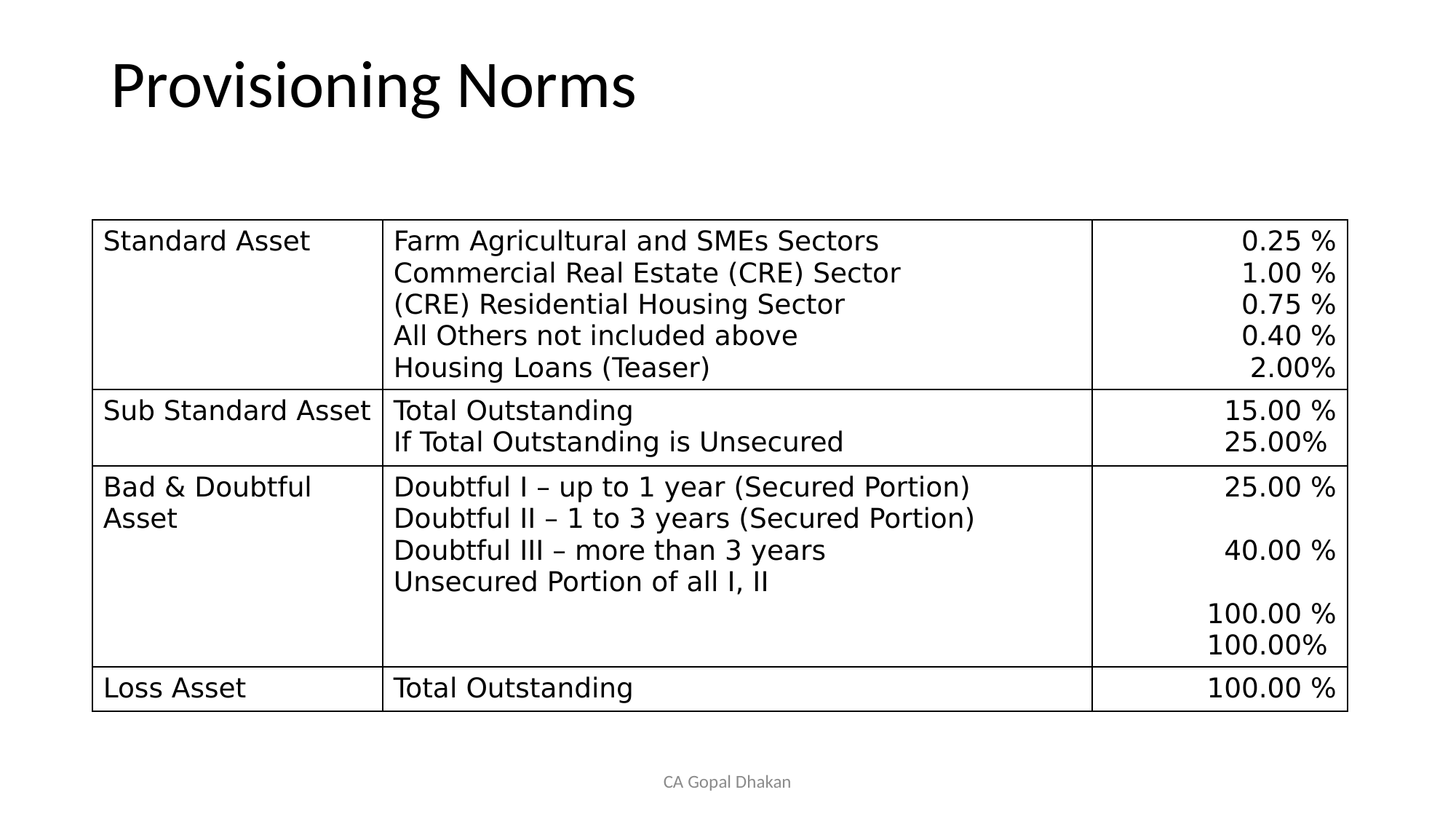

# Provisioning Norms
| Standard Asset | Farm Agricultural and SMEs Sectors Commercial Real Estate (CRE) Sector (CRE) Residential Housing Sector All Others not included above Housing Loans (Teaser) | 0.25 % 1.00 % 0.75 % 0.40 % 2.00% |
| --- | --- | --- |
| Sub Standard Asset | Total Outstanding If Total Outstanding is Unsecured | 15.00 % 25.00% |
| Bad & Doubtful Asset | Doubtful I – up to 1 year (Secured Portion) Doubtful II – 1 to 3 years (Secured Portion) Doubtful III – more than 3 years Unsecured Portion of all I, II | 25.00 % 40.00 % 100.00 % 100.00% |
| Loss Asset | Total Outstanding | 100.00 % |
CA Gopal Dhakan